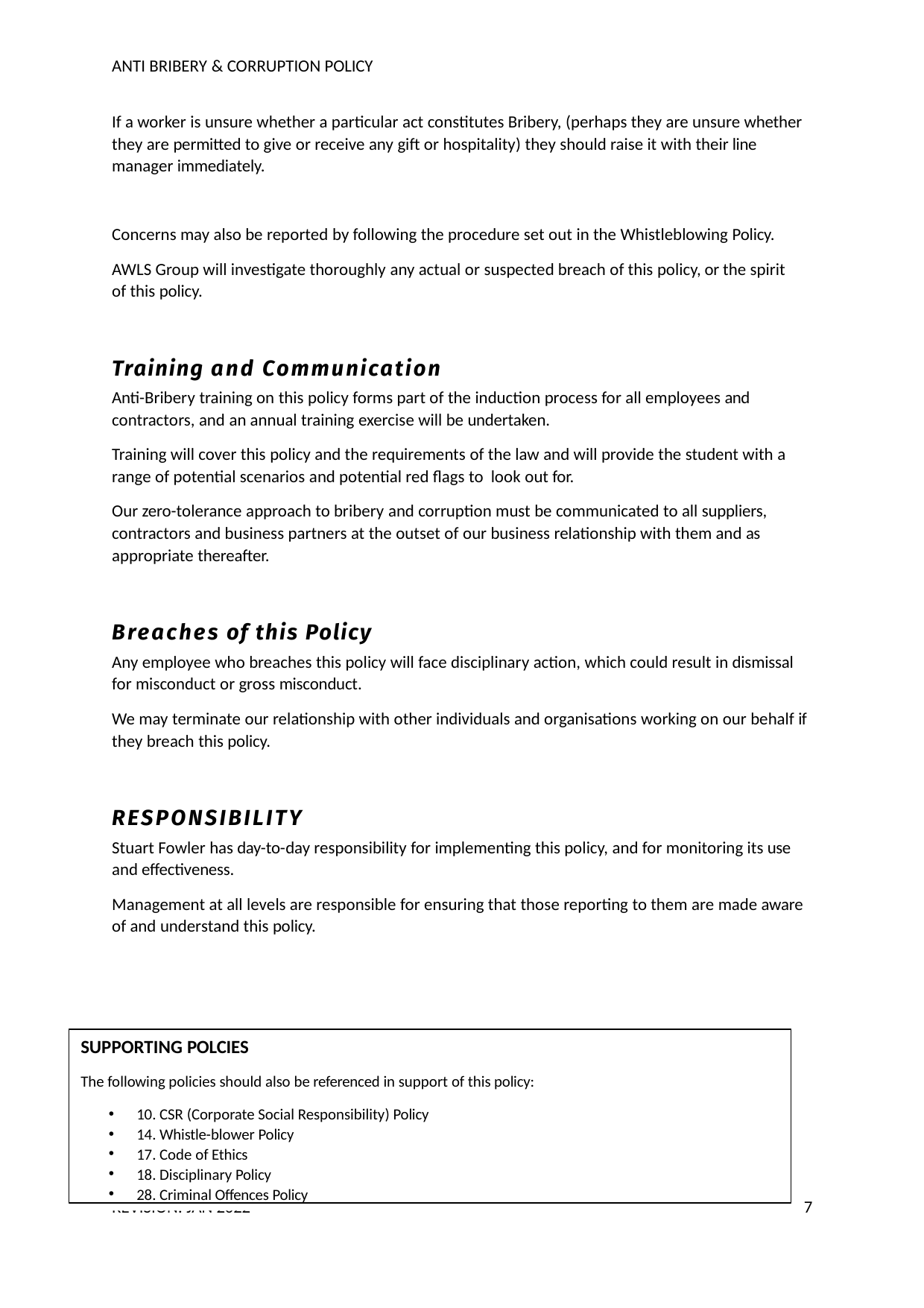

ANTI BRIBERY & CORRUPTION POLICY

If a worker is unsure whether a particular act constitutes Bribery, (perhaps they are unsure whether they are permitted to give or receive any gift or hospitality) they should raise it with their line manager immediately.

Concerns may also be reported by following the procedure set out in the Whistleblowing Policy.
AWLS Group will investigate thoroughly any actual or suspected breach of this policy, or the spirit of this policy.

Training and Communication
Anti-Bribery training on this policy forms part of the induction process for all employees and contractors, and an annual training exercise will be undertaken.
Training will cover this policy and the requirements of the law and will provide the student with a range of potential scenarios and potential red flags to look out for.
Our zero-tolerance approach to bribery and corruption must be communicated to all suppliers, contractors and business partners at the outset of our business relationship with them and as appropriate thereafter.

Breaches of this Policy
Any employee who breaches this policy will face disciplinary action, which could result in dismissal for misconduct or gross misconduct.
We may terminate our relationship with other individuals and organisations working on our behalf if they breach this policy.

RESPONSIBILITY
Stuart Fowler has day-to-day responsibility for implementing this policy, and for monitoring its use and effectiveness.
Management at all levels are responsible for ensuring that those reporting to them are made aware of and understand this policy.

SUPPORTING POLCIES
The following policies should also be referenced in support of this policy:
10. CSR (Corporate Social Responsibility) Policy
14. Whistle-blower Policy
17. Code of Ethics
18. Disciplinary Policy
28. Criminal Offences Policy
7
REVISION: JAN 2022